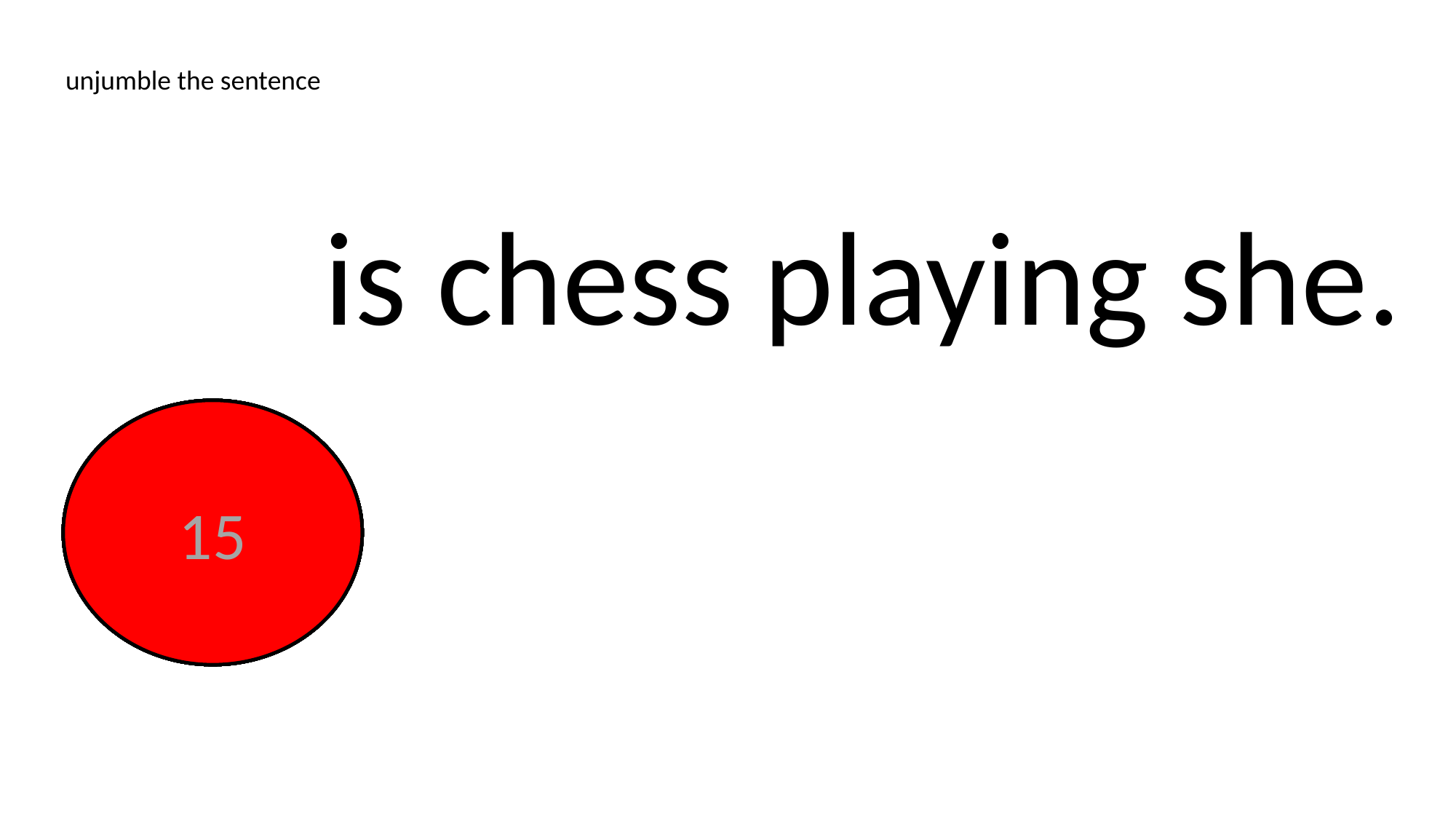

unjumble the sentence
is chess playing she.
End
1
2
3
4
5
6
7
8
9
10
11
12
13
14
15